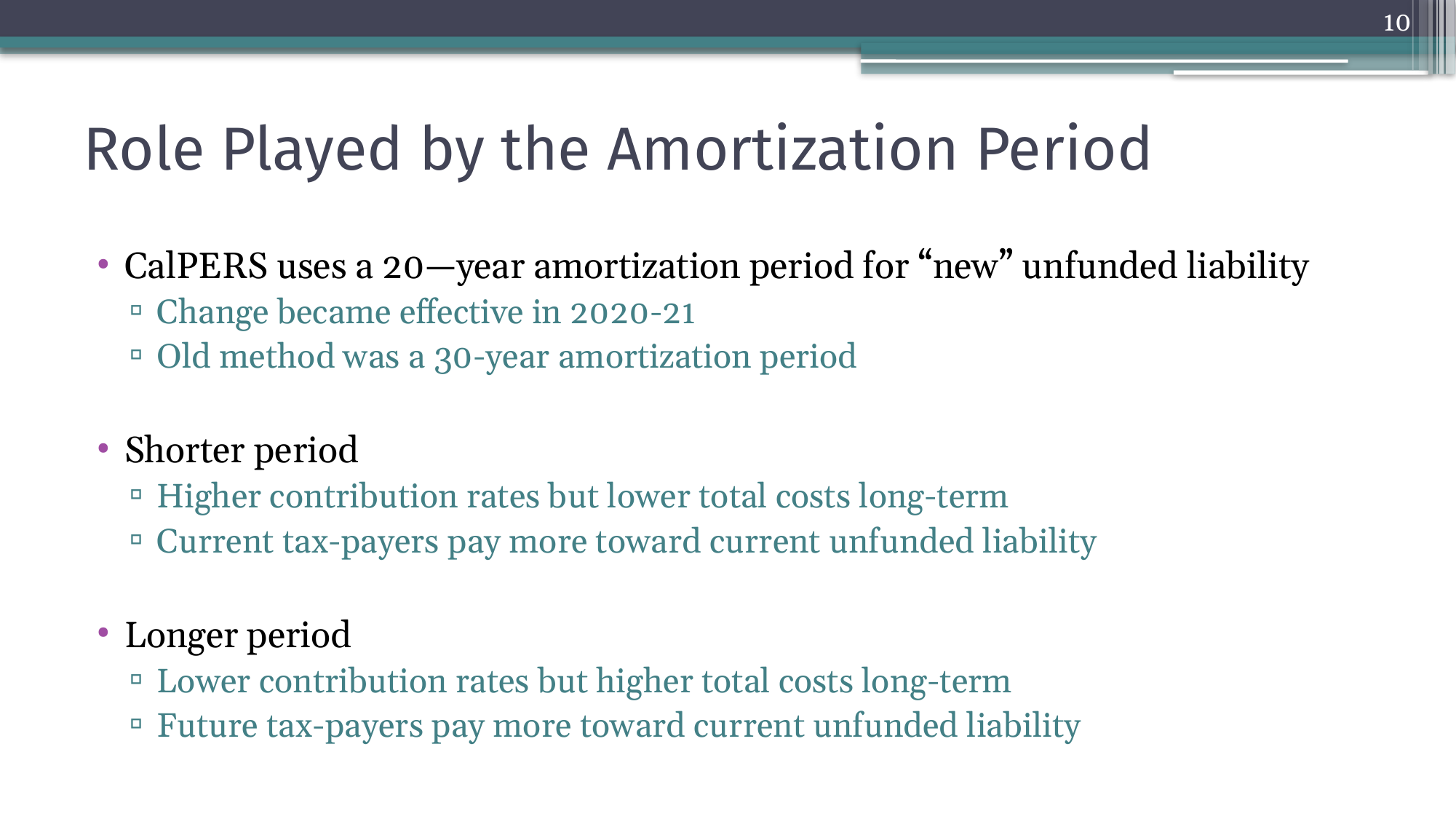

10
# Role Played by the Amortization Period
CalPERS uses a 20—year amortization period for “new” unfunded liability
Change became effective in 2020-21
Old method was a 30-year amortization period

Shorter period
Higher contribution rates but lower total costs long-term
Current tax-payers pay more toward current unfunded liability

Longer period
Lower contribution rates but higher total costs long-term
Future tax-payers pay more toward current unfunded liability